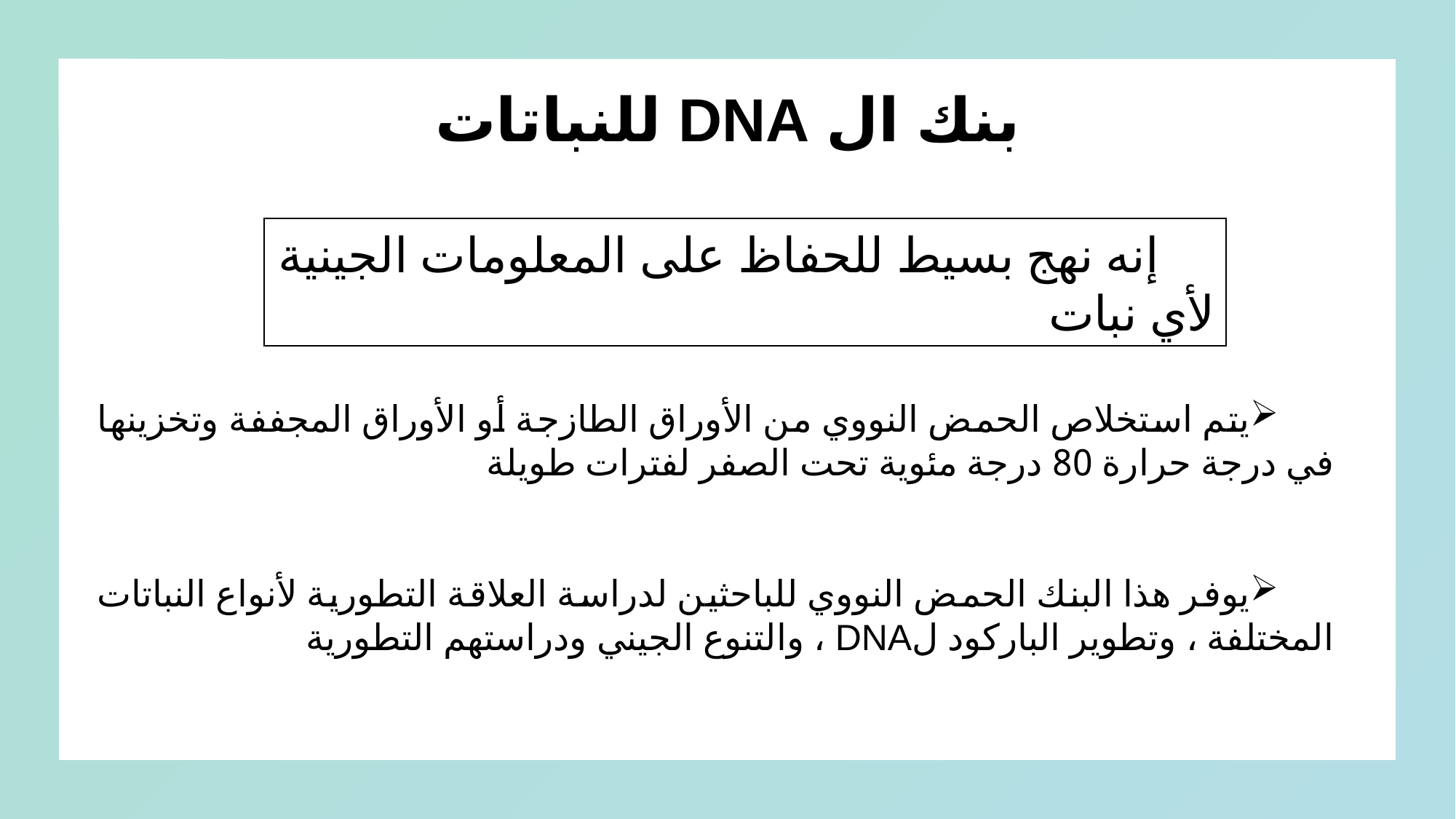

بنك ال DNA للنباتات
إنه نهج بسيط للحفاظ على المعلومات الجينية لأي نبات

يتم استخلاص الحمض النووي من الأوراق الطازجة أو الأوراق المجففة وتخزينها في درجة حرارة 80 درجة مئوية تحت الصفر لفترات طويلة

يوفر هذا البنك الحمض النووي للباحثين لدراسة العلاقة التطورية لأنواع النباتات المختلفة ، وتطوير الباركود لDNA ، والتنوع الجيني ودراستهم التطورية